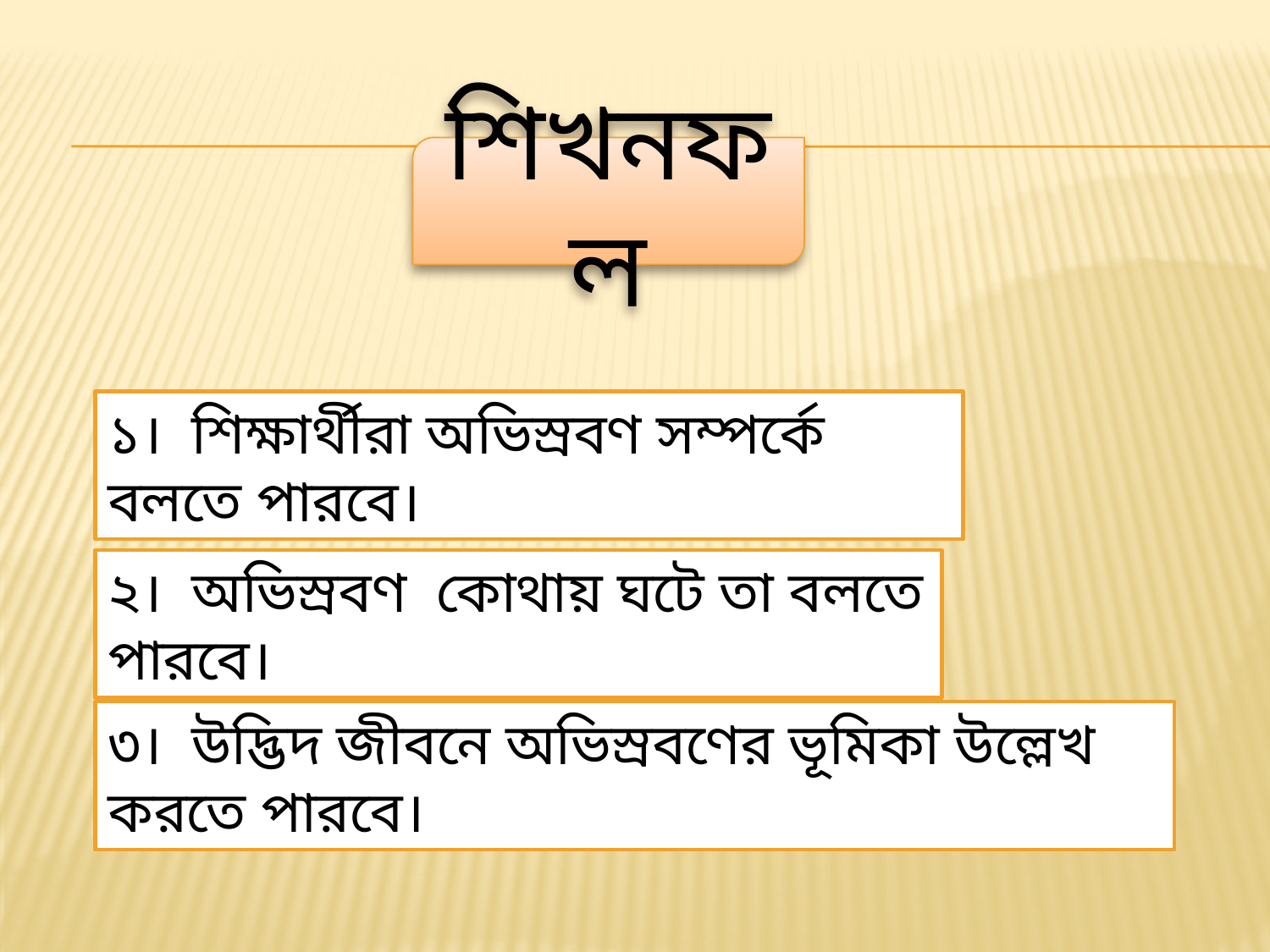

শিখনফল
১।  শিক্ষার্থীরা অভিস্রবণ সম্পর্কে বলতে পারবে।
২।  অভিস্রবণ  কোথায় ঘটে তা বলতে পারবে।
৩।  উদ্ভিদ জীবনে অভিস্রবণের ভূমিকা উল্লেখ করতে পারবে।